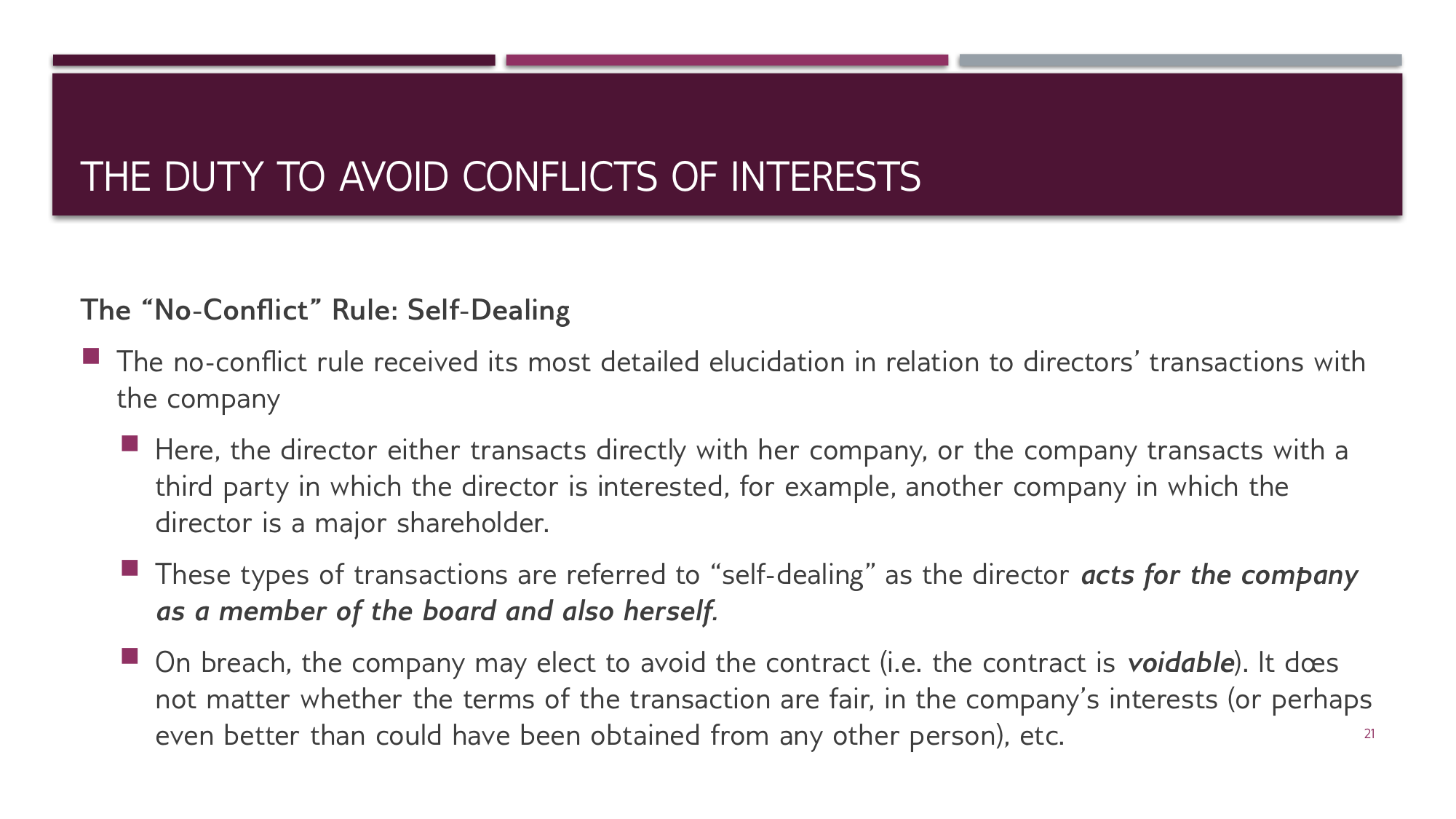

# The Duty to Avoid Conflicts of Interests
The “No-Conflict” Rule: Self-Dealing
The no-conflict rule received its most detailed elucidation in relation to directors’ transactions with the company
Here, the director either transacts directly with her company, or the company transacts with a third party in which the director is interested, for example, another company in which the director is a major shareholder.
These types of transactions are referred to “self-dealing” as the director acts for the company as a member of the board and also herself.
On breach, the company may elect to avoid the contract (i.e. the contract is voidable). It does not matter whether the terms of the transaction are fair, in the company’s interests (or perhaps even better than could have been obtained from any other person), etc.
21